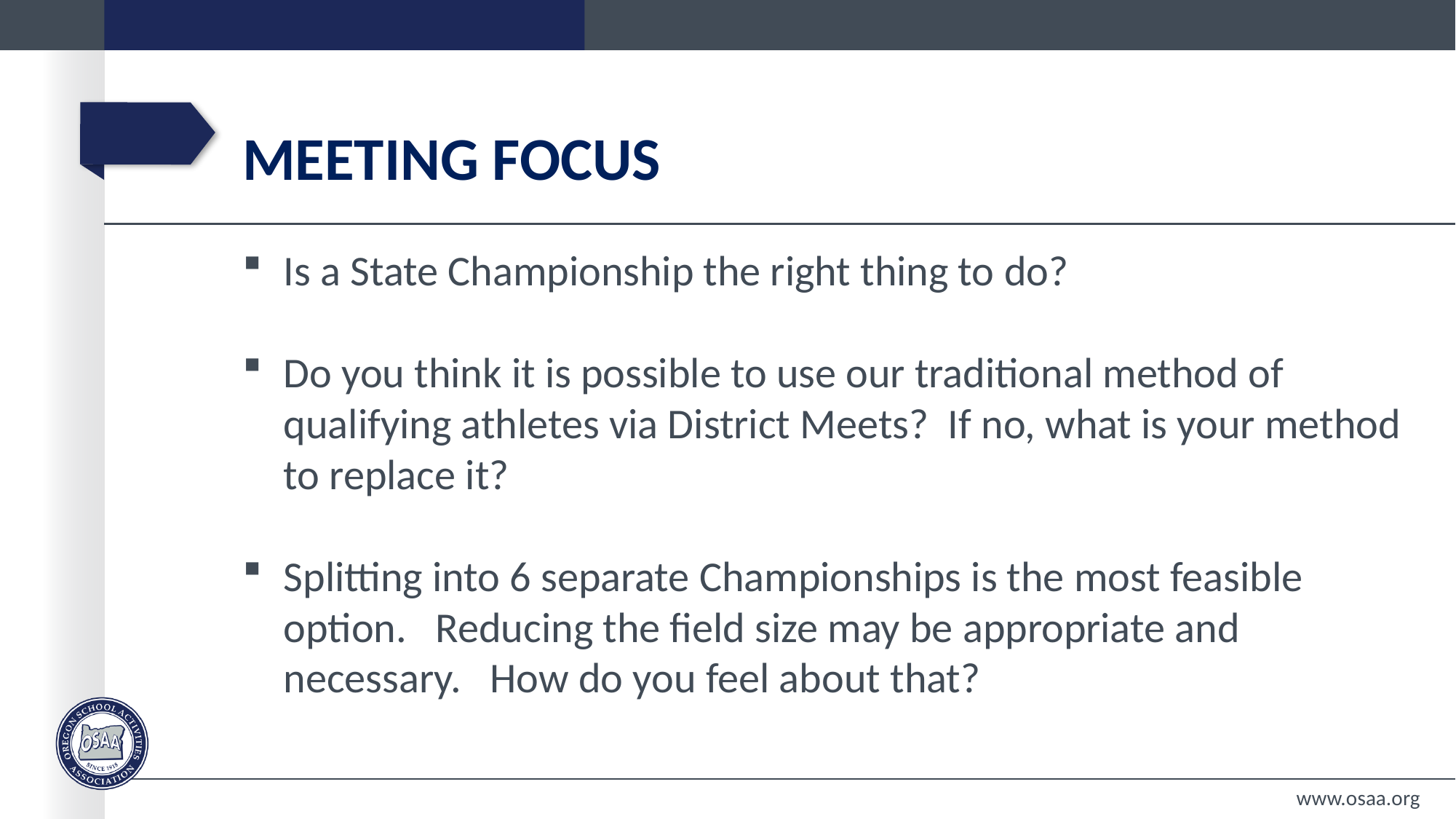

# Meeting Focus
Is a State Championship the right thing to do?

Do you think it is possible to use our traditional method of qualifying athletes via District Meets?  If no, what is your method to replace it?

Splitting into 6 separate Championships is the most feasible option.   Reducing the field size may be appropriate and necessary.   How do you feel about that?

www.osaa.org